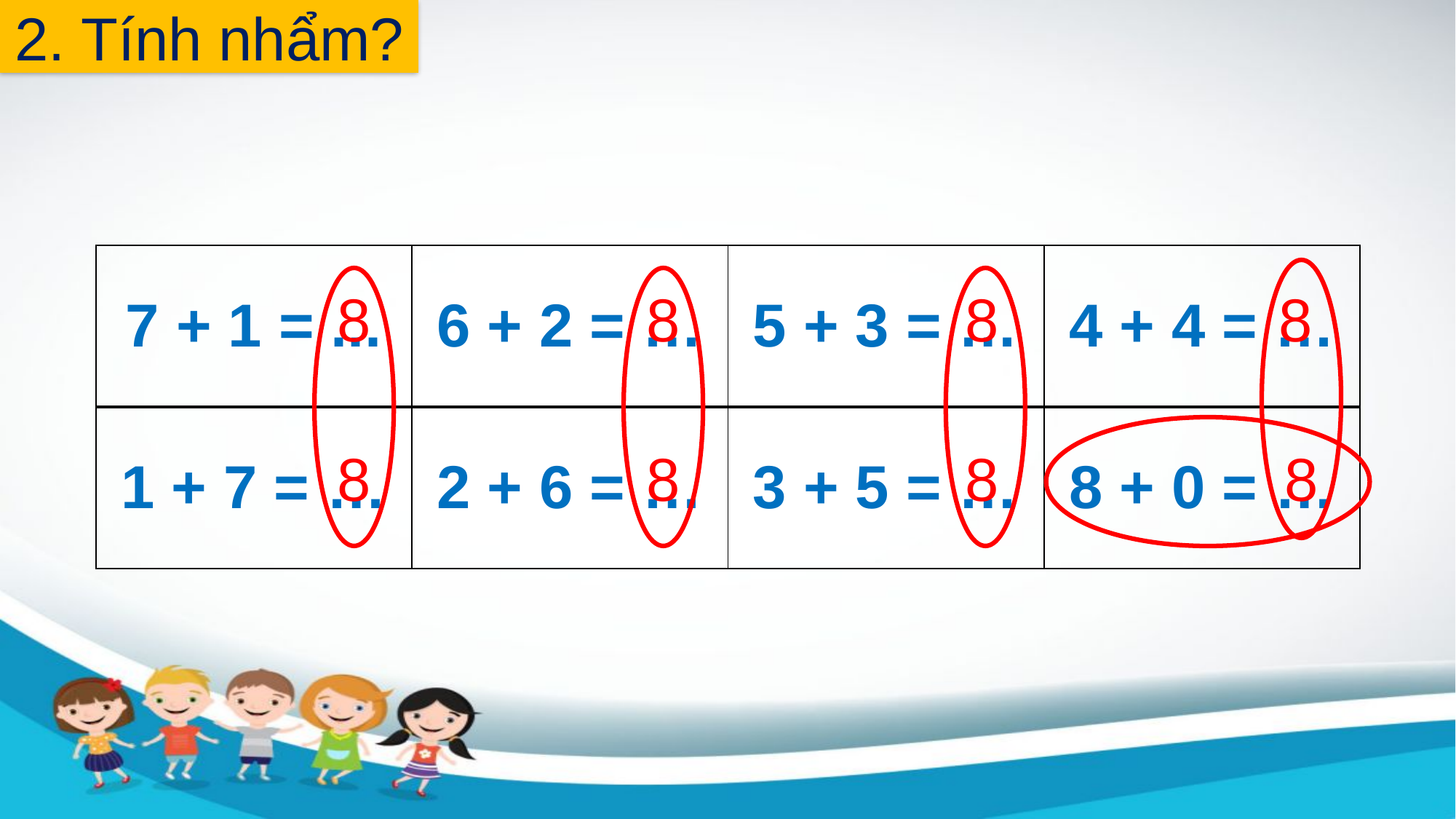

2. Tính nhẩm?
| 7 + 1 = ... | 6 + 2 = … | 5 + 3 = … | 4 + 4 = … |
| --- | --- | --- | --- |
| 1 + 7 = … | 2 + 6 = … | 3 + 5 = … | 8 + 0 = … |

8
8
8
8

8
8
8
8